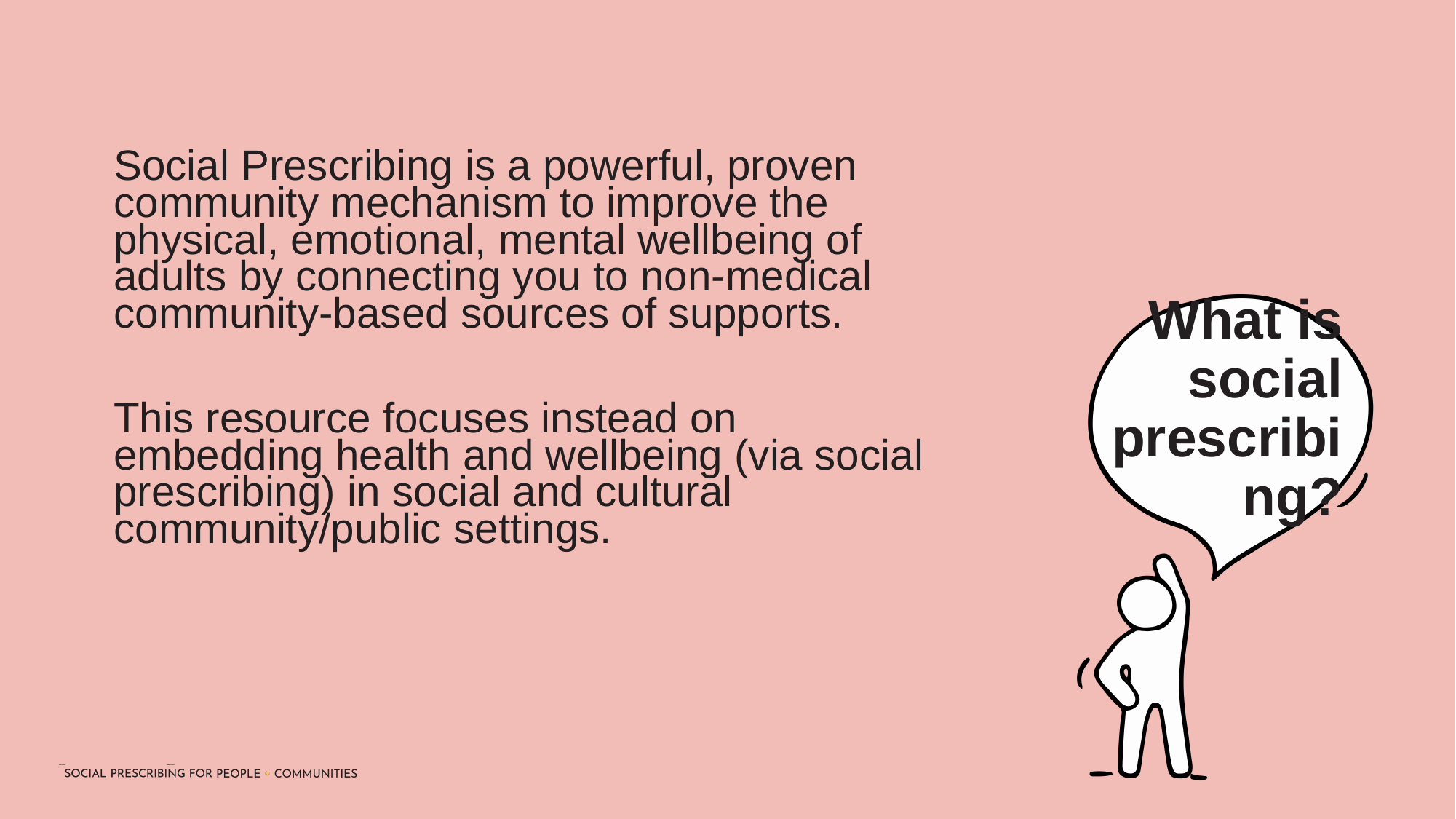

Social Prescribing is a powerful, proven community mechanism to improve the physical, emotional, mental wellbeing of adults by connecting you to non-medical community-based sources of supports.

This resource focuses instead on embedding health and wellbeing (via social prescribing) in social and cultural community/public settings.

What is social prescribing?